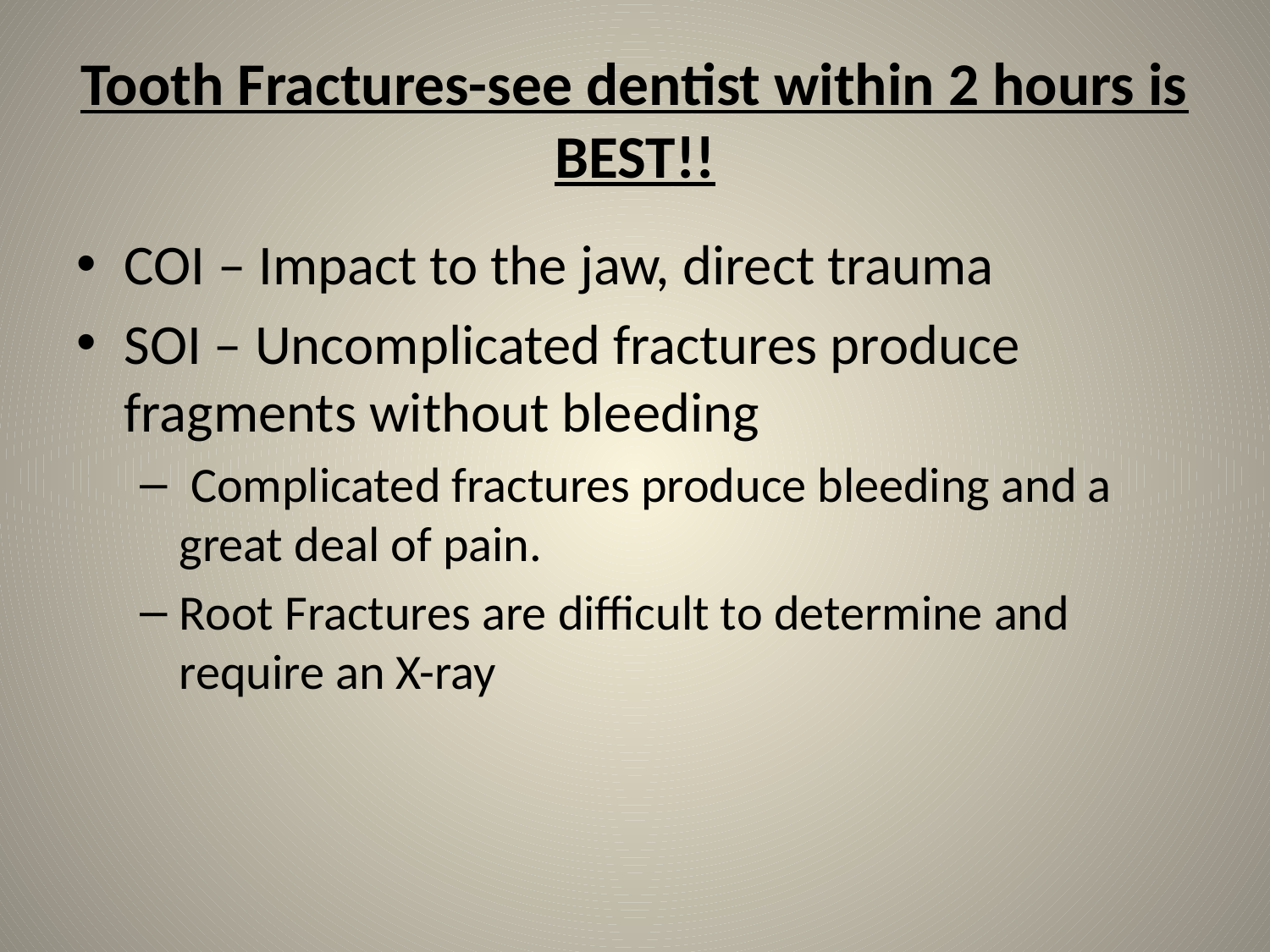

# Tooth Fractures-see dentist within 2 hours is BEST!!
COI – Impact to the jaw, direct trauma
SOI – Uncomplicated fractures produce fragments without bleeding
 Complicated fractures produce bleeding and a  great deal of pain.
Root Fractures are difficult to determine and require an X-ray